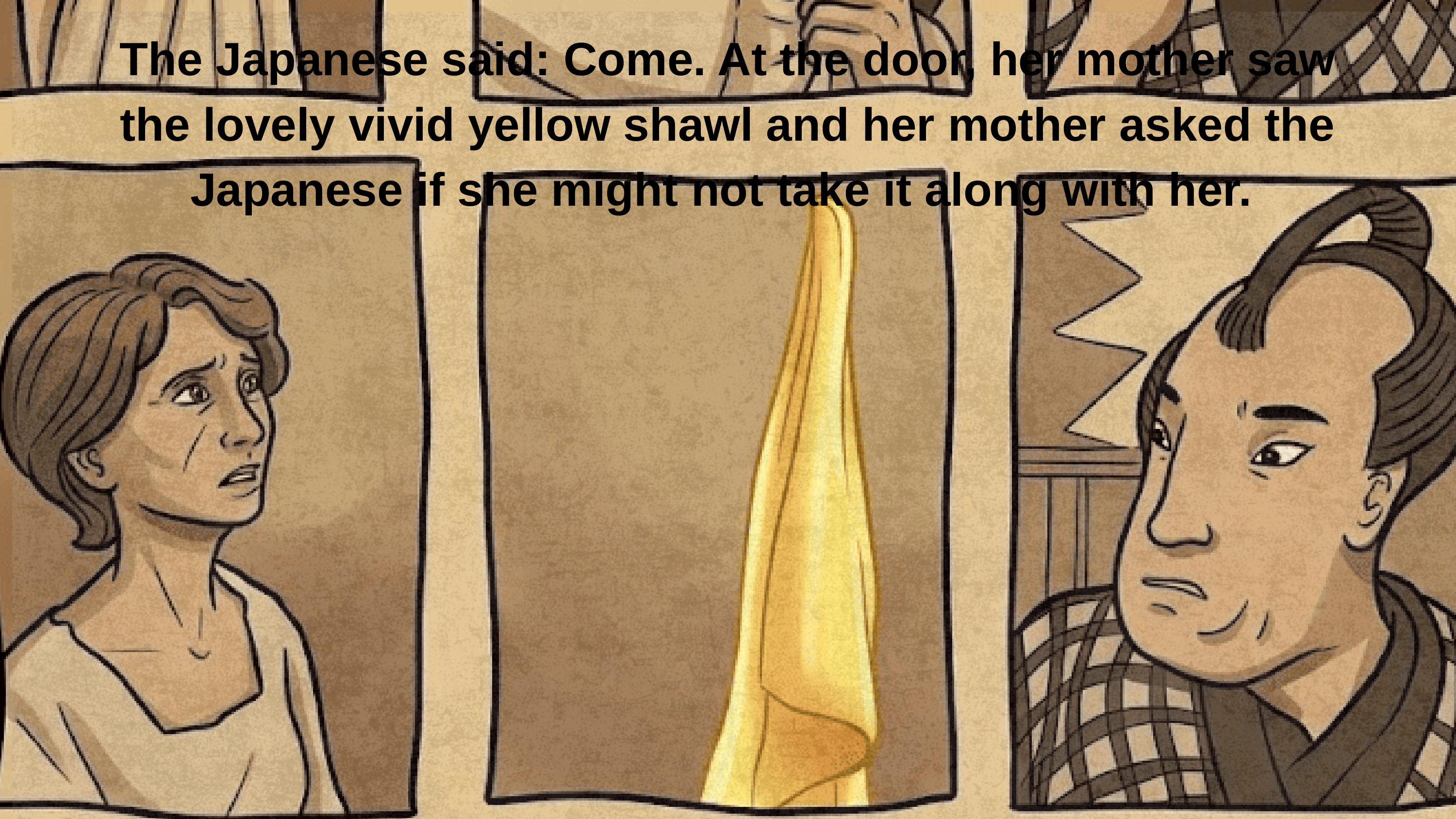

The Japanese said: Come. At the door, her mother saw the lovely vivid yellow shawl and her mother asked the Japanese if she might not take it along with her.